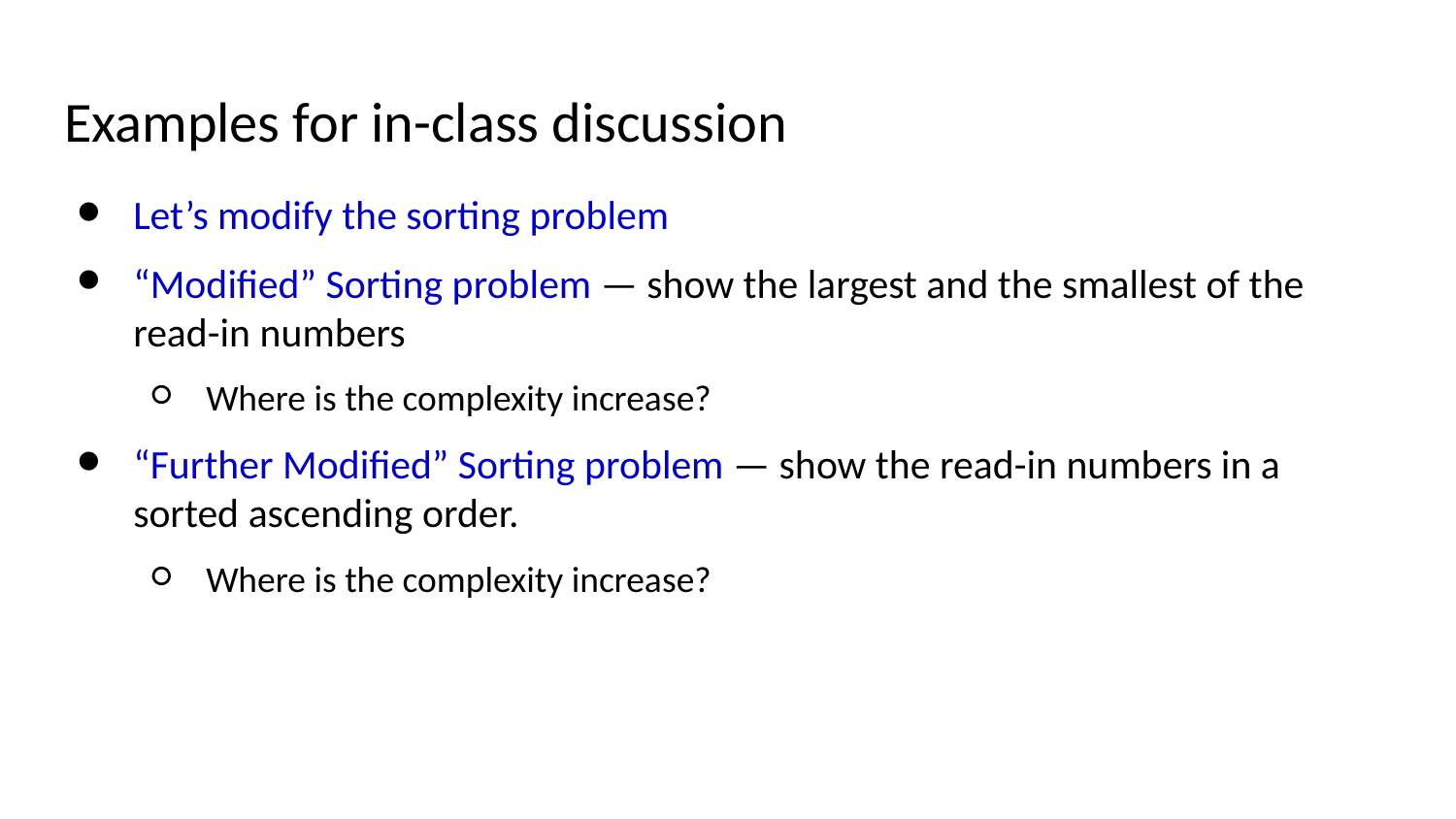

# Examples for in-class discussion
Let’s modify the sorting problem
“Modified” Sorting problem — show the largest and the smallest of the read-in numbers
Where is the complexity increase?
“Further Modified” Sorting problem — show the read-in numbers in a sorted ascending order.
Where is the complexity increase?